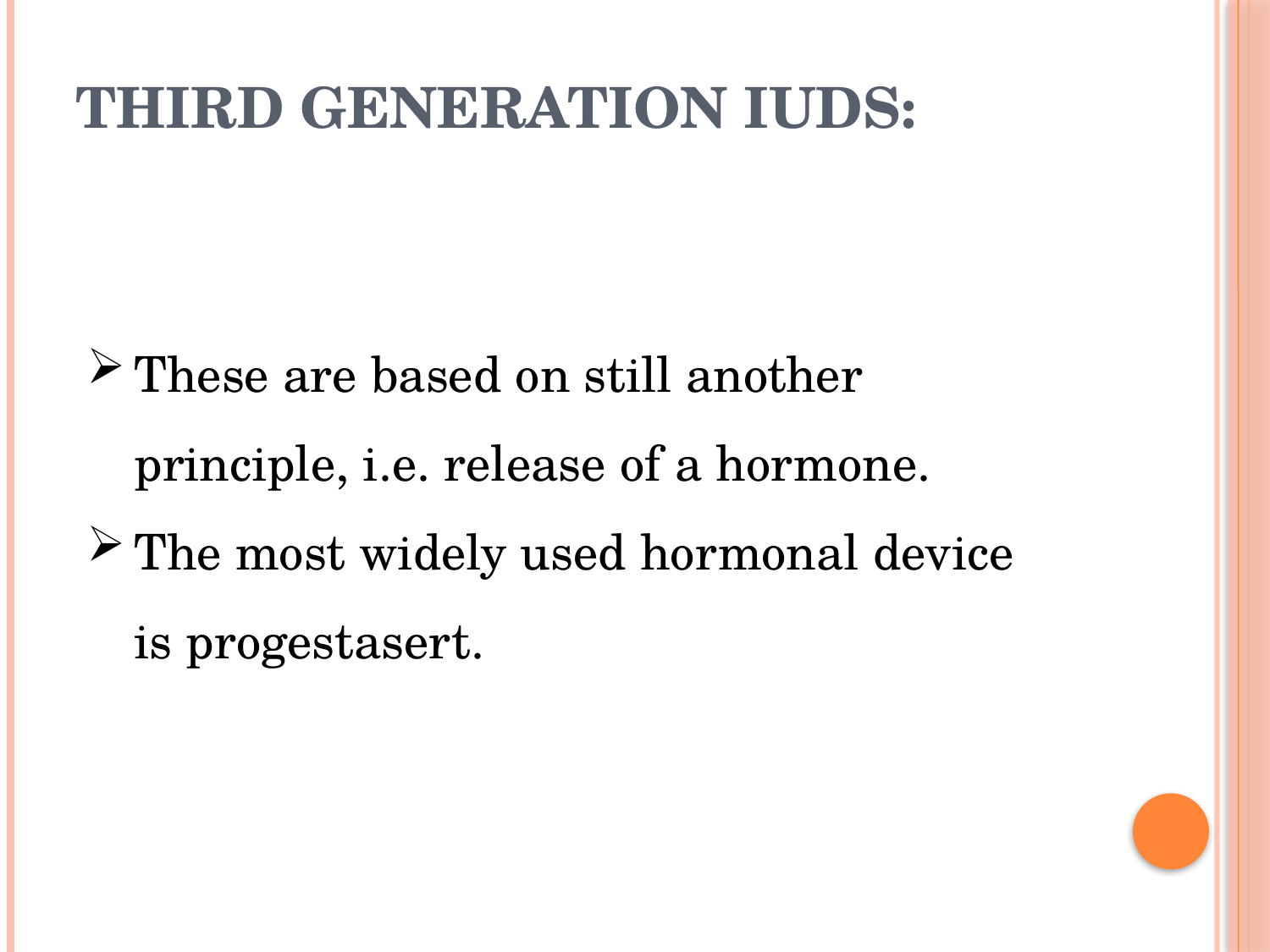

# Third generation IUDs:

These are based on still another principle, i.e. release of a hormone.
The most widely used hormonal device is progestasert.